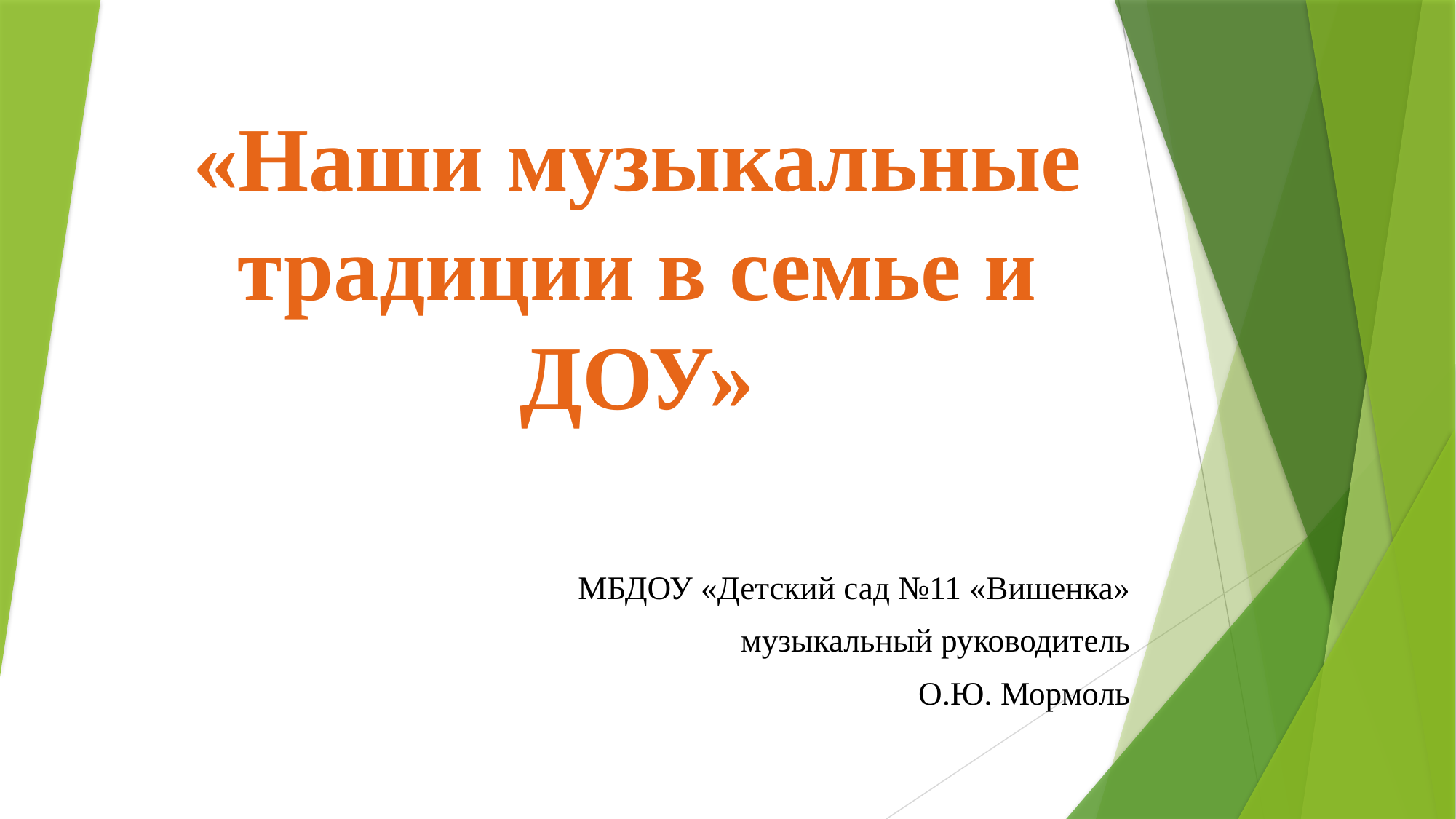

# «Наши музыкальные традиции в семье и ДОУ»

МБДОУ «Детский сад №11 «Вишенка»
музыкальный руководитель
О.Ю. Мормоль